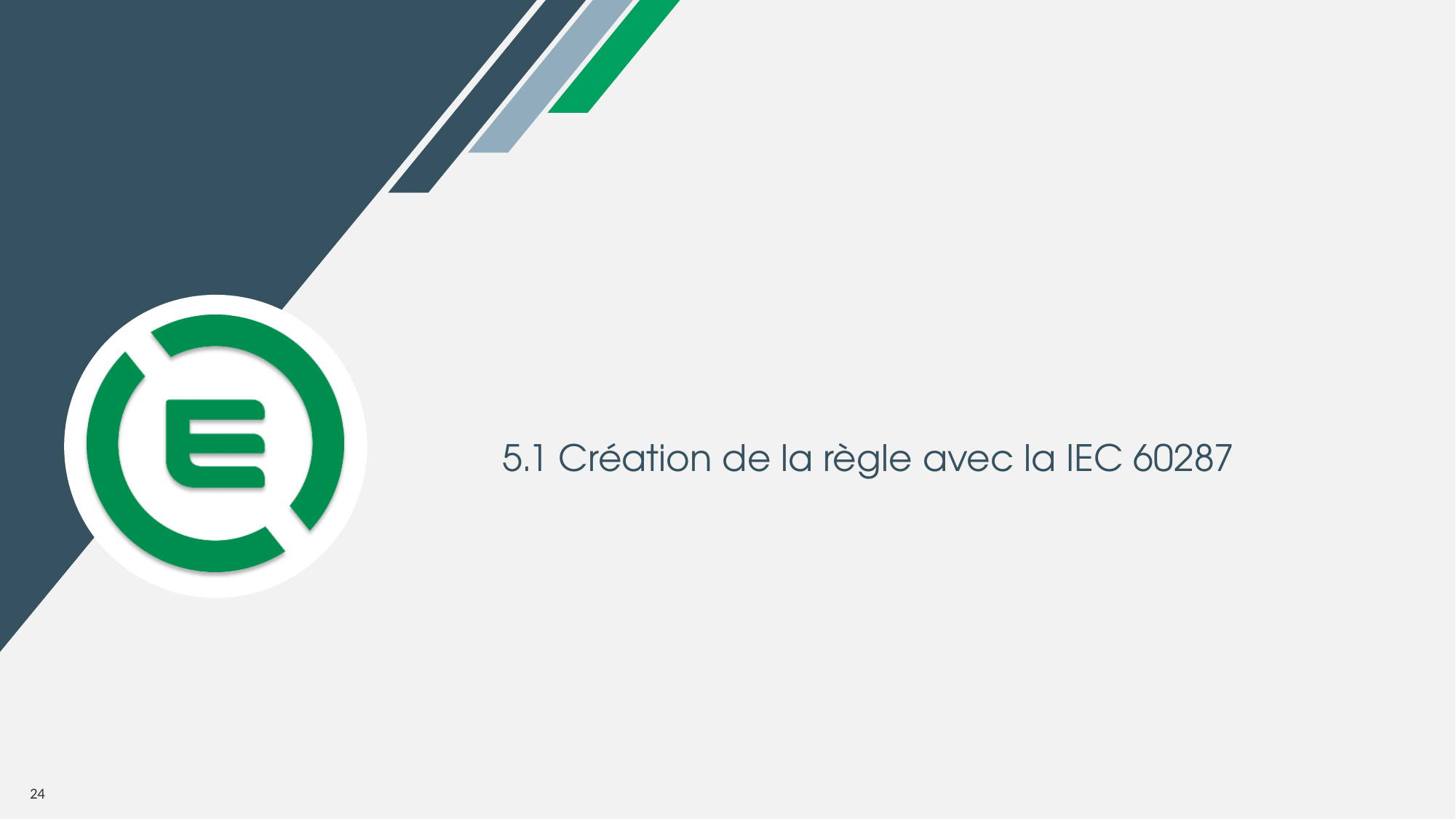

5.1 Création de la règle avec la IEC 60287